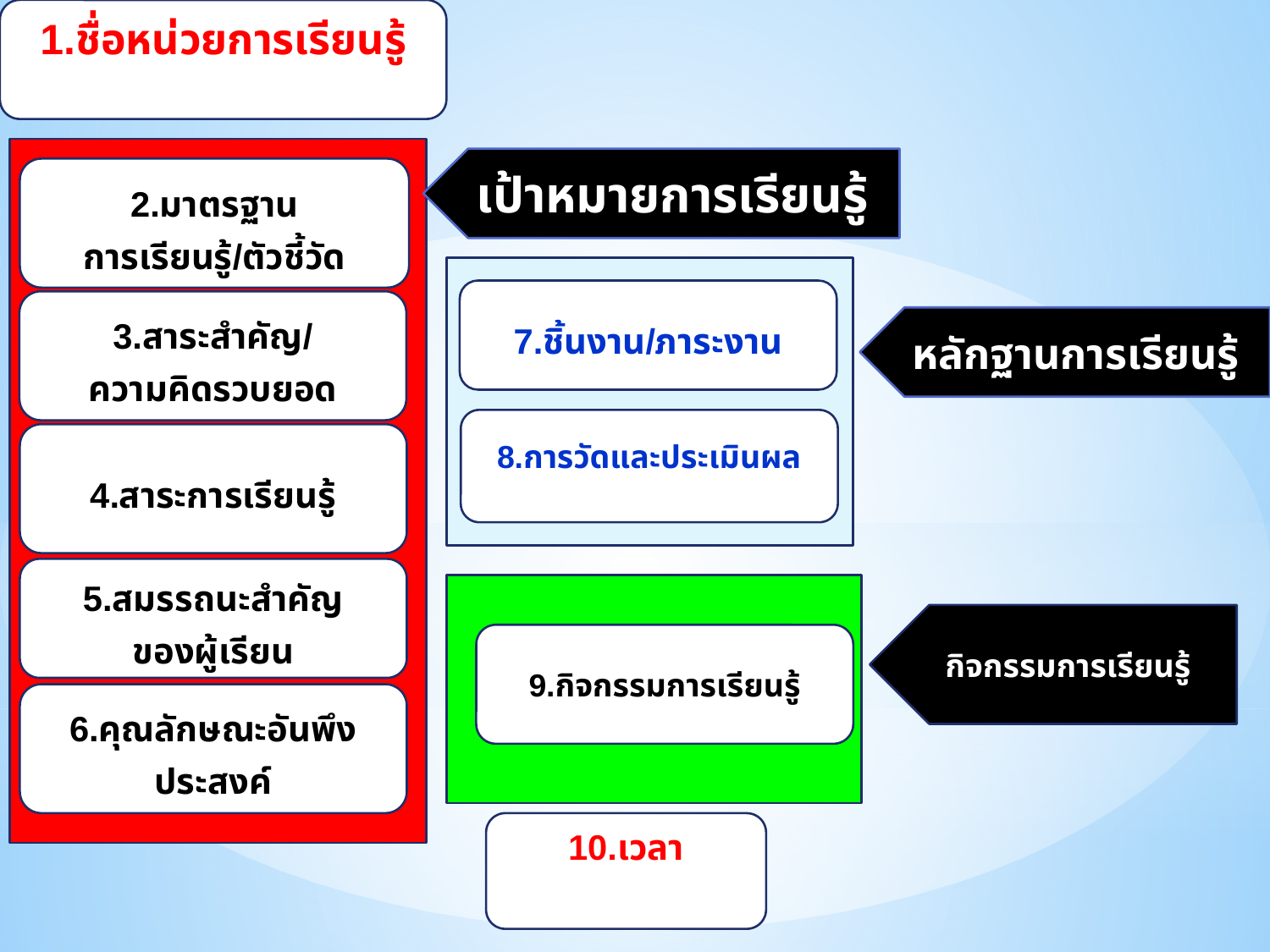

1.ชื่อหน่วยการเรียนรู้

เป้าหมายการเรียนรู้
2.มาตรฐาน
การเรียนรู้/ตัวชี้วัด

7.ชิ้นงาน/ภาระงาน
3.สาระสำคัญ/
ความคิดรวบยอด
หลักฐานการเรียนรู้
8.การวัดและประเมินผล
4.สาระการเรียนรู้
5.สมรรถนะสำคัญ
ของผู้เรียน

กิจกรรมการเรียนรู้
9.กิจกรรมการเรียนรู้
6.คุณลักษณะอันพึงประสงค์
10.เวลา